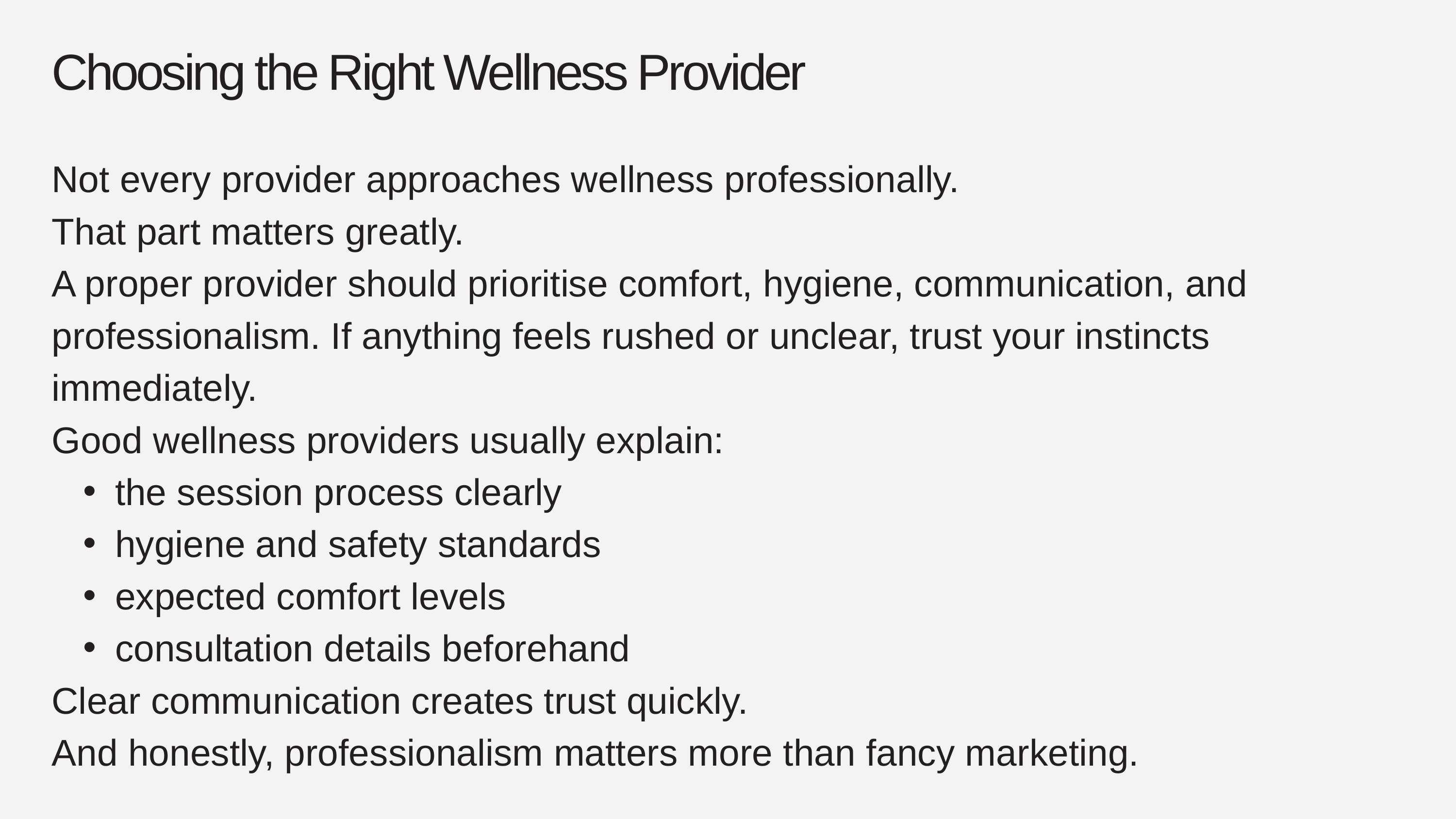

Choosing the Right Wellness Provider
Not every provider approaches wellness professionally.
That part matters greatly.
A proper provider should prioritise comfort, hygiene, communication, and professionalism. If anything feels rushed or unclear, trust your instincts immediately.
Good wellness providers usually explain:
the session process clearly
hygiene and safety standards
expected comfort levels
consultation details beforehand
Clear communication creates trust quickly.
And honestly, professionalism matters more than fancy marketing.